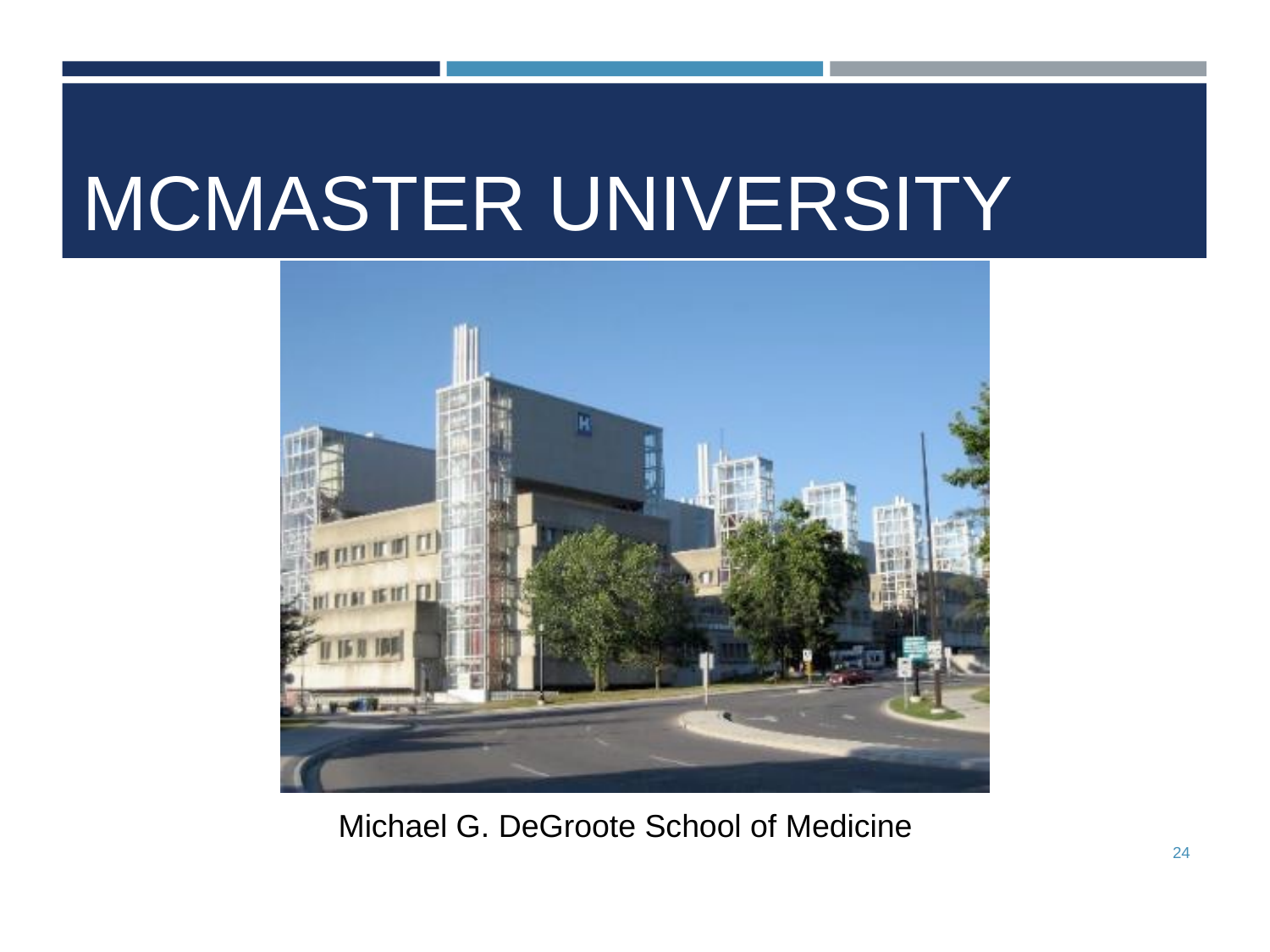

# MCMASTER UNIVERSITY

Michael G. DeGroote School of Medicine
24